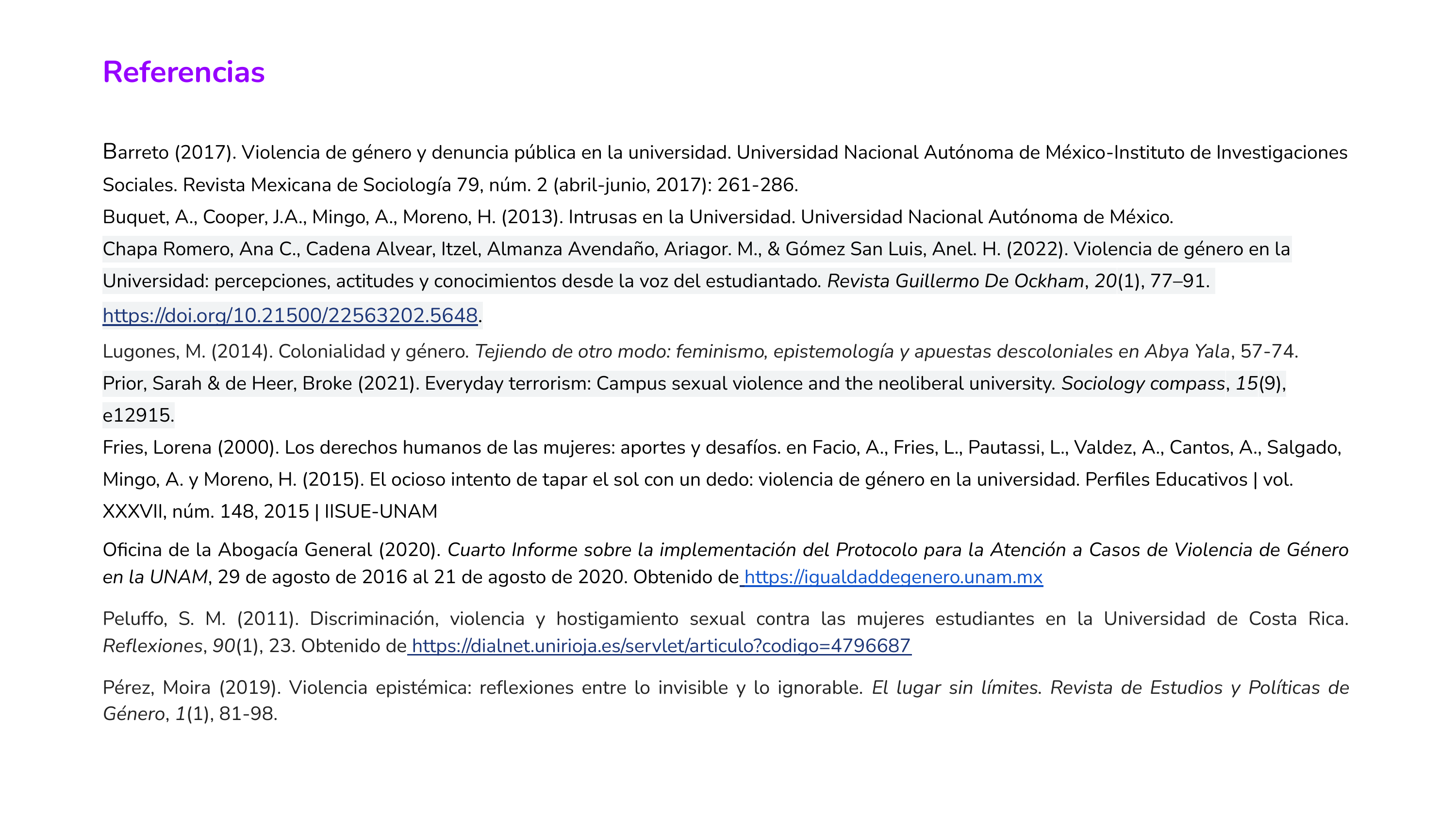

Referencias

Barreto (2017). Violencia de género y denuncia pública en la universidad. Universidad Nacional Autónoma de México-Instituto de Investigaciones Sociales. Revista Mexicana de Sociología 79, núm. 2 (abril-junio, 2017): 261-286.
Buquet, A., Cooper, J.A., Mingo, A., Moreno, H. (2013). Intrusas en la Universidad. Universidad Nacional Autónoma de México.
Chapa Romero, Ana C., Cadena Alvear, Itzel, Almanza Avendaño, Ariagor. M., & Gómez San Luis, Anel. H. (2022). Violencia de género en la Universidad: percepciones, actitudes y conocimientos desde la voz del estudiantado. Revista Guillermo De Ockham, 20(1), 77–91. https://doi.org/10.21500/22563202.5648.
Lugones, M. (2014). Colonialidad y género. Tejiendo de otro modo: feminismo, epistemología y apuestas descoloniales en Abya Yala, 57-74.
Prior, Sarah & de Heer, Broke (2021). Everyday terrorism: Campus sexual violence and the neoliberal university. Sociology compass, 15(9), e12915.
Fries, Lorena (2000). Los derechos humanos de las mujeres: aportes y desafíos. en Facio, A., Fries, L., Pautassi, L., Valdez, A., Cantos, A., Salgado,
Mingo, A. y Moreno, H. (2015). El ocioso intento de tapar el sol con un dedo: violencia de género en la universidad. Perfiles Educativos | vol. XXXVII, núm. 148, 2015 | IISUE-UNAM
Oficina de la Abogacía General (2020). Cuarto Informe sobre la implementación del Protocolo para la Atención a Casos de Violencia de Género en la UNAM, 29 de agosto de 2016 al 21 de agosto de 2020. Obtenido de https://igualdaddegenero.unam.mx
Peluffo, S. M. (2011). Discriminación, violencia y hostigamiento sexual contra las mujeres estudiantes en la Universidad de Costa Rica. Reflexiones, 90(1), 23. Obtenido de https://dialnet.unirioja.es/servlet/articulo?codigo=4796687
Pérez, Moira (2019). Violencia epistémica: reflexiones entre lo invisible y lo ignorable. El lugar sin límites. Revista de Estudios y Políticas de Género, 1(1), 81-98.